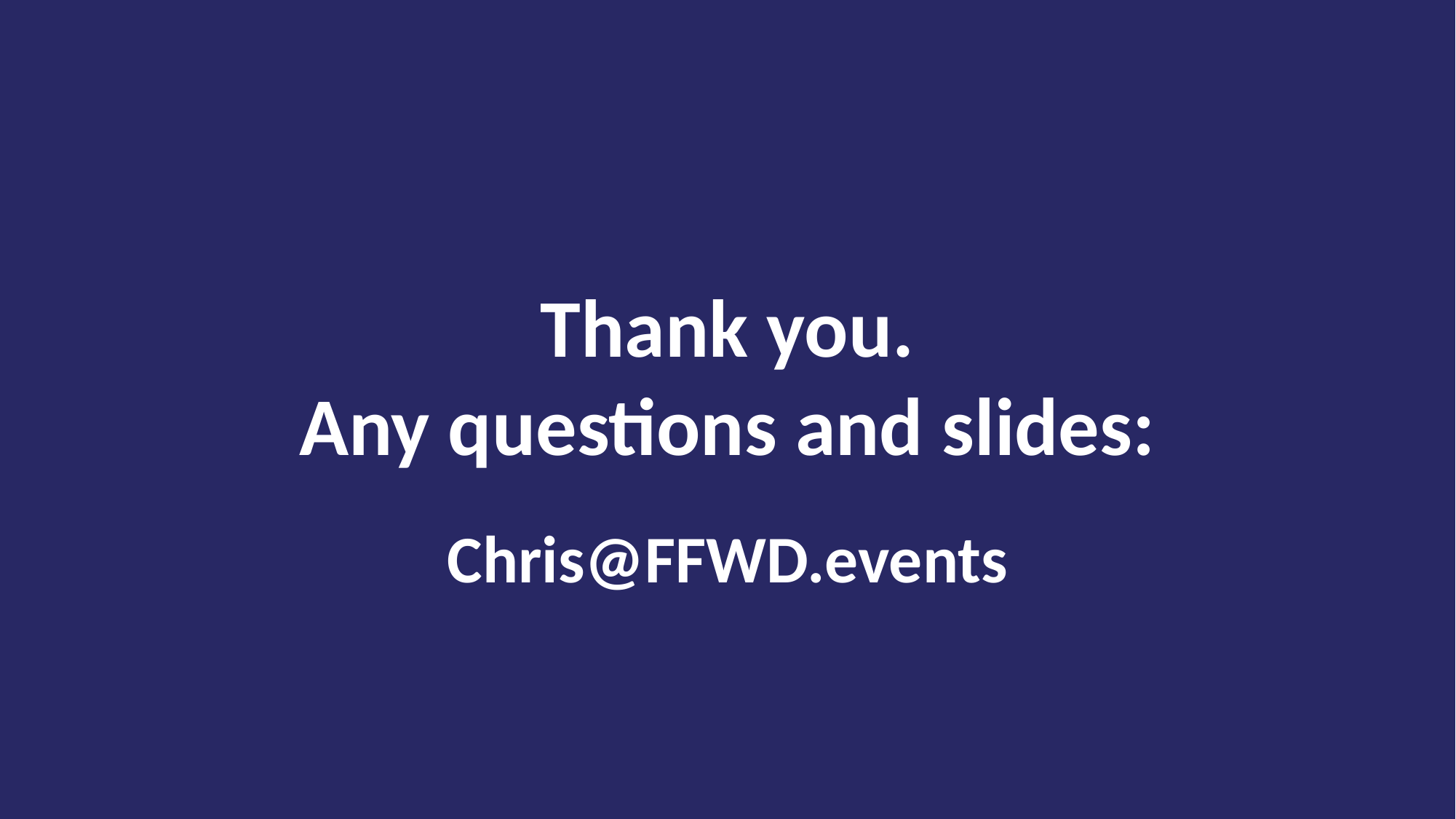

Thank you.
Any questions and slides:
Chris@FFWD.events